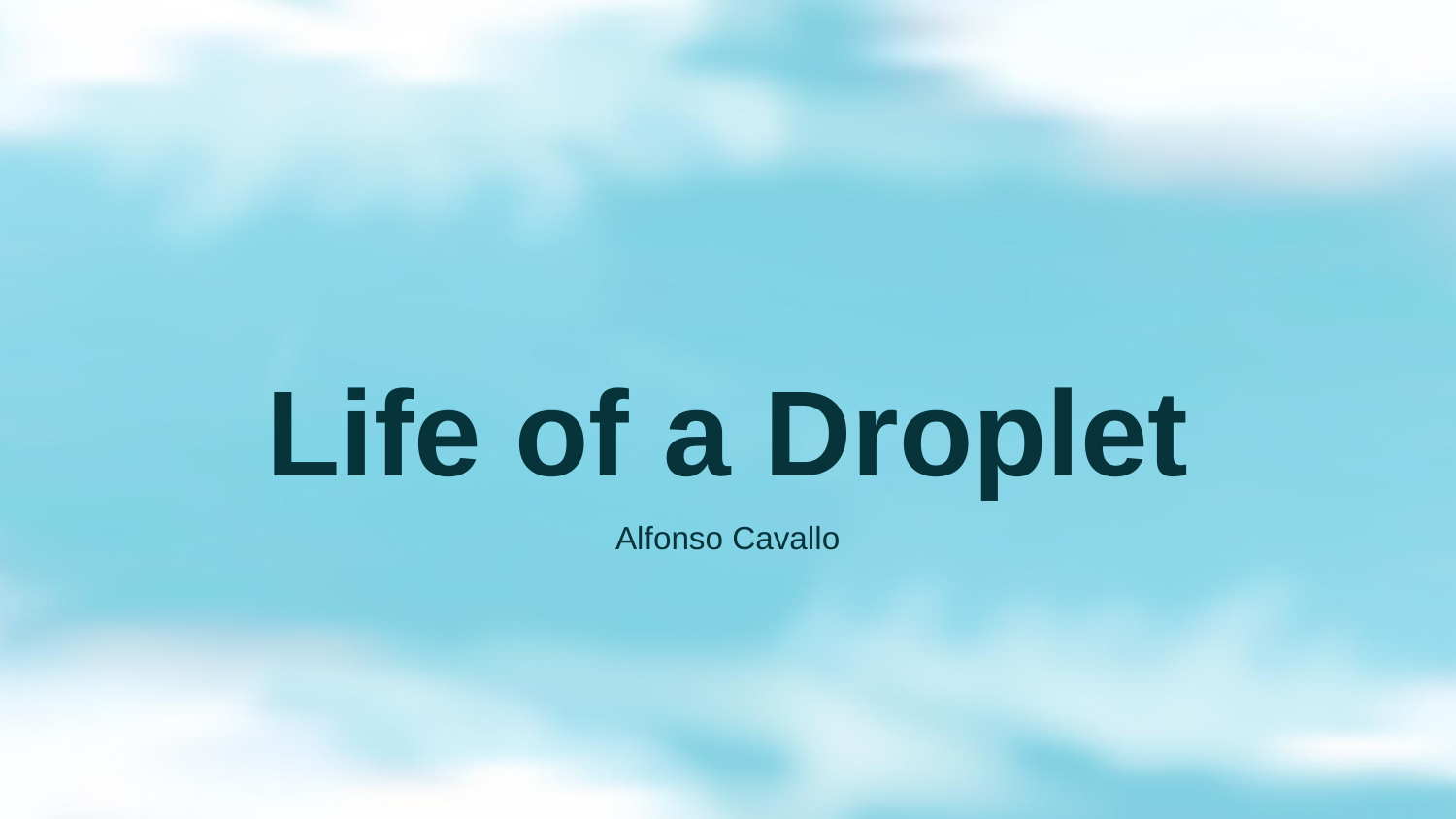

# Life of a Droplet
Alfonso Cavallo